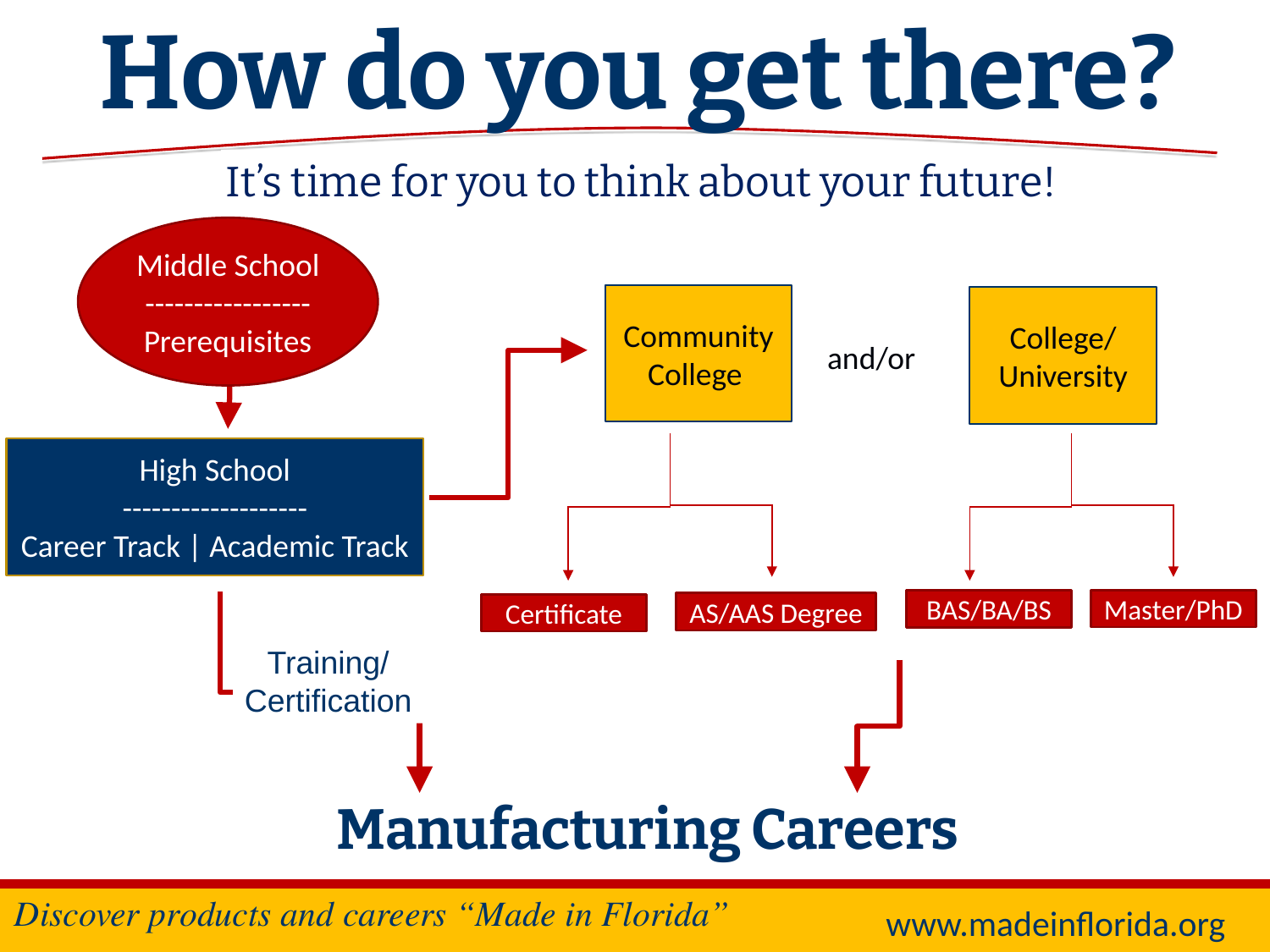

How do you get there?

It’s time for you to think about your future!
Middle School
-----------------
Prerequisites
Community College
College/ University
and/or
High School
-------------------
Career Track | Academic Track
Master/PhD
BAS/BA/BS
AS/AAS Degree
Certificate
Training/
Certification
Manufacturing Careers
www.madeinflorida.org